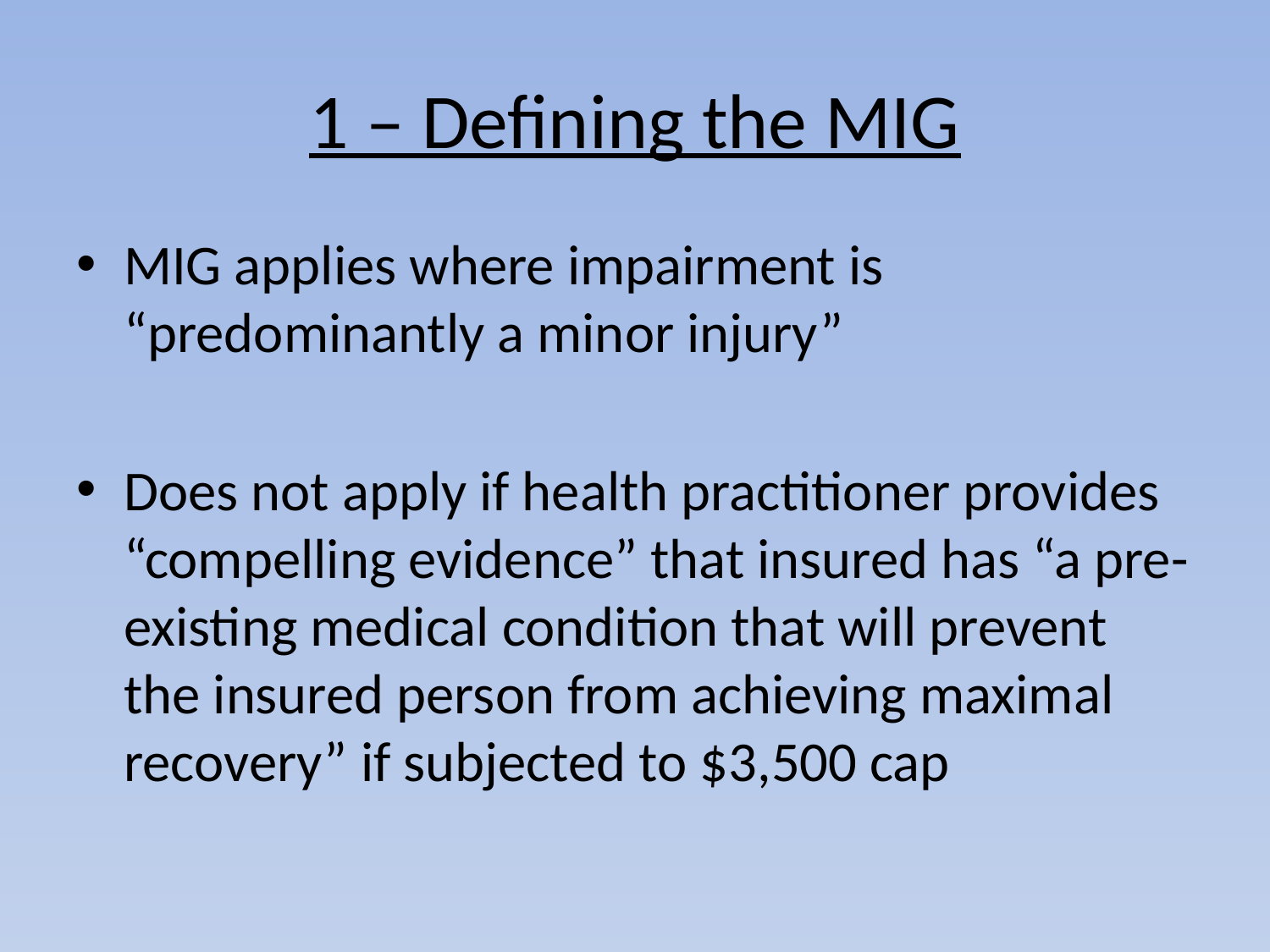

# 1 – Defining the MIG
MIG applies where impairment is “predominantly a minor injury”

Does not apply if health practitioner provides “compelling evidence” that insured has “a pre-existing medical condition that will prevent the insured person from achieving maximal recovery” if subjected to $3,500 cap